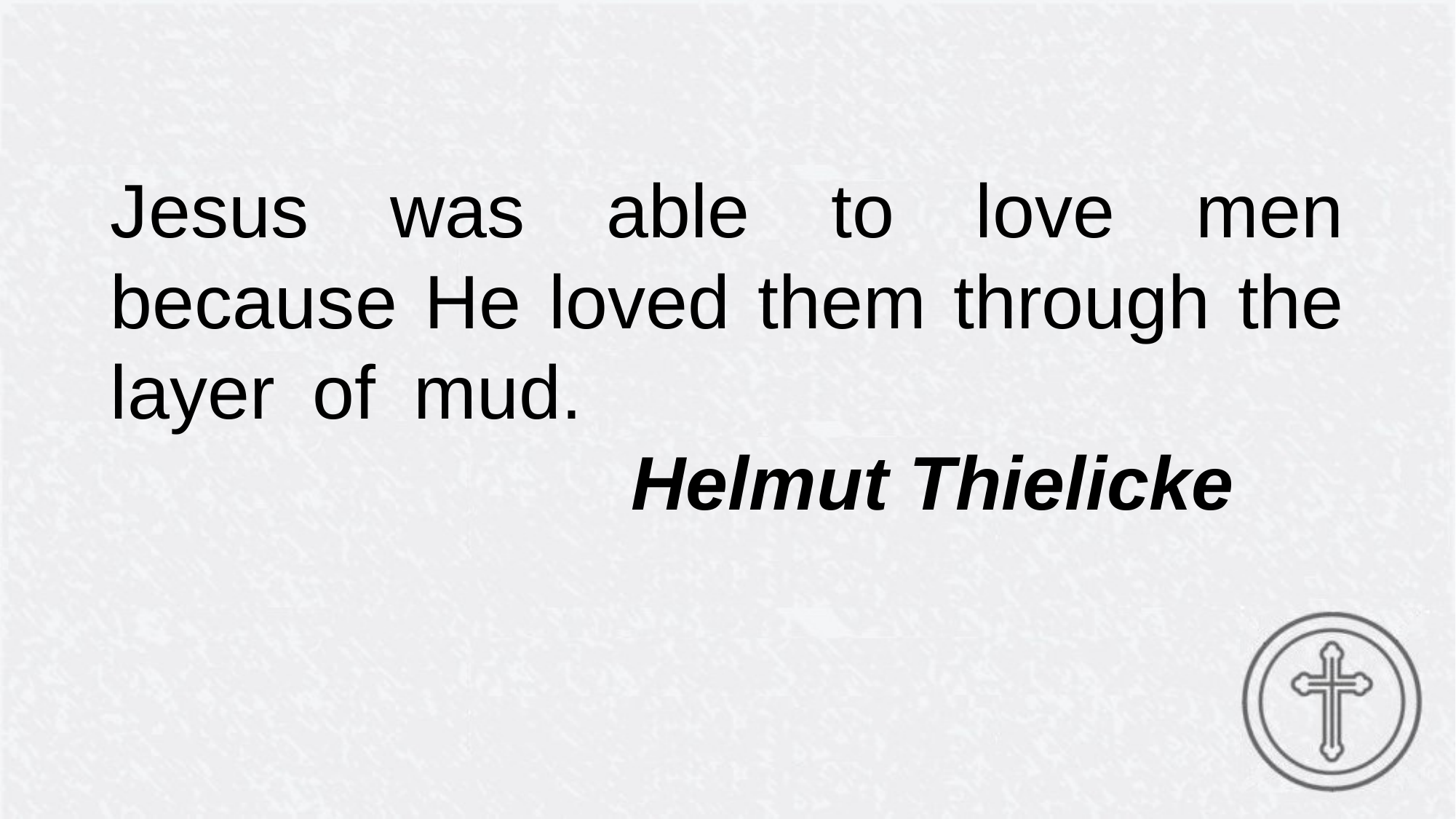

Jesus was able to love men because He loved them through the layer of mud.										  	    Helmut Thielicke